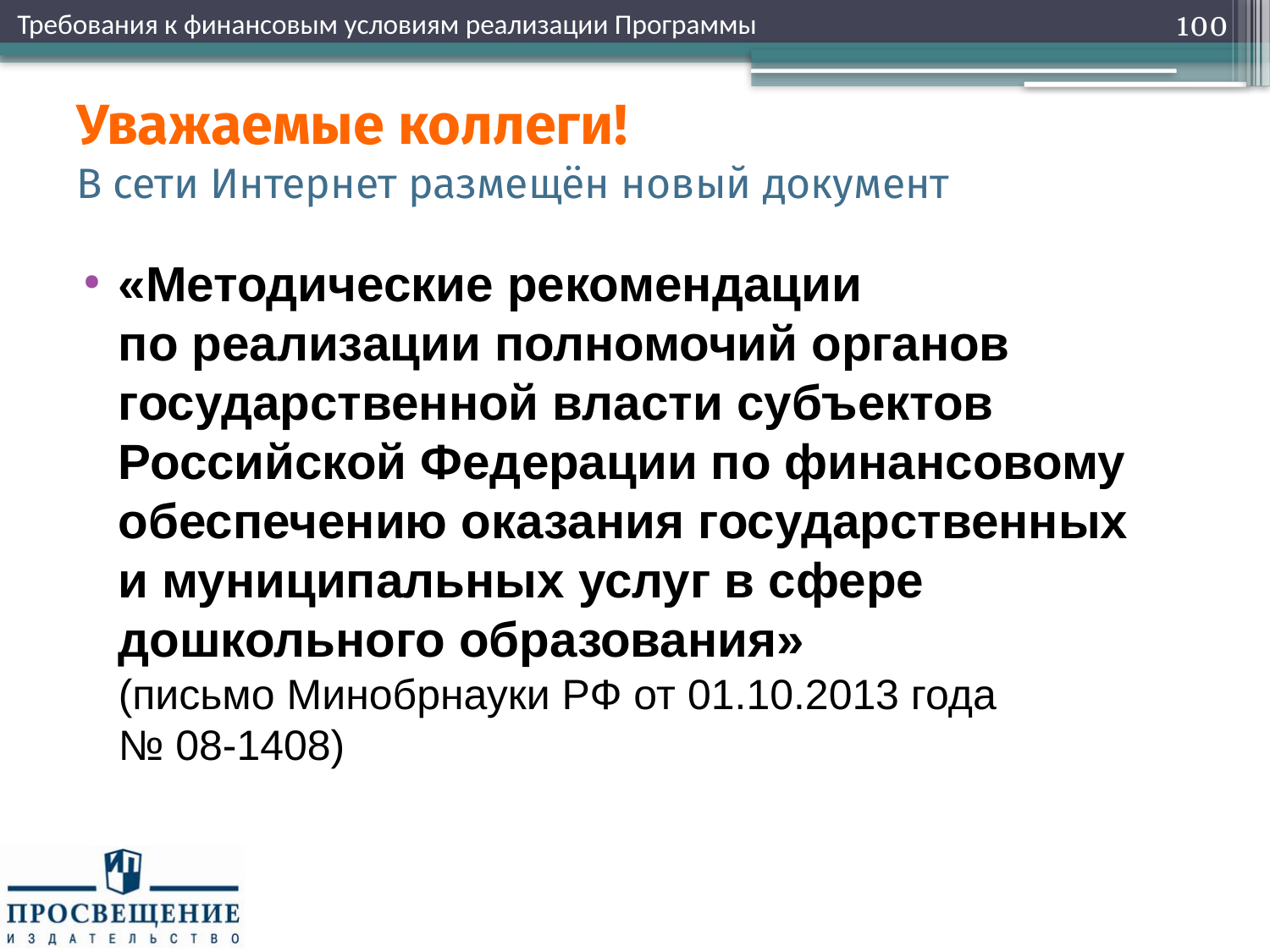

Требования к финансовым условиям реализации Программы
100
# Уважаемые коллеги! В сети Интернет размещён новый документ
«Методические рекомендации
по реализации полномочий органов государственной власти субъектов Российской Федерации по финансовому обеспечению оказания государственных
и муниципальных услуг в сфере дошкольного образования»
(письмо Минобрнауки РФ от 01.10.2013 года
№ 08-1408)